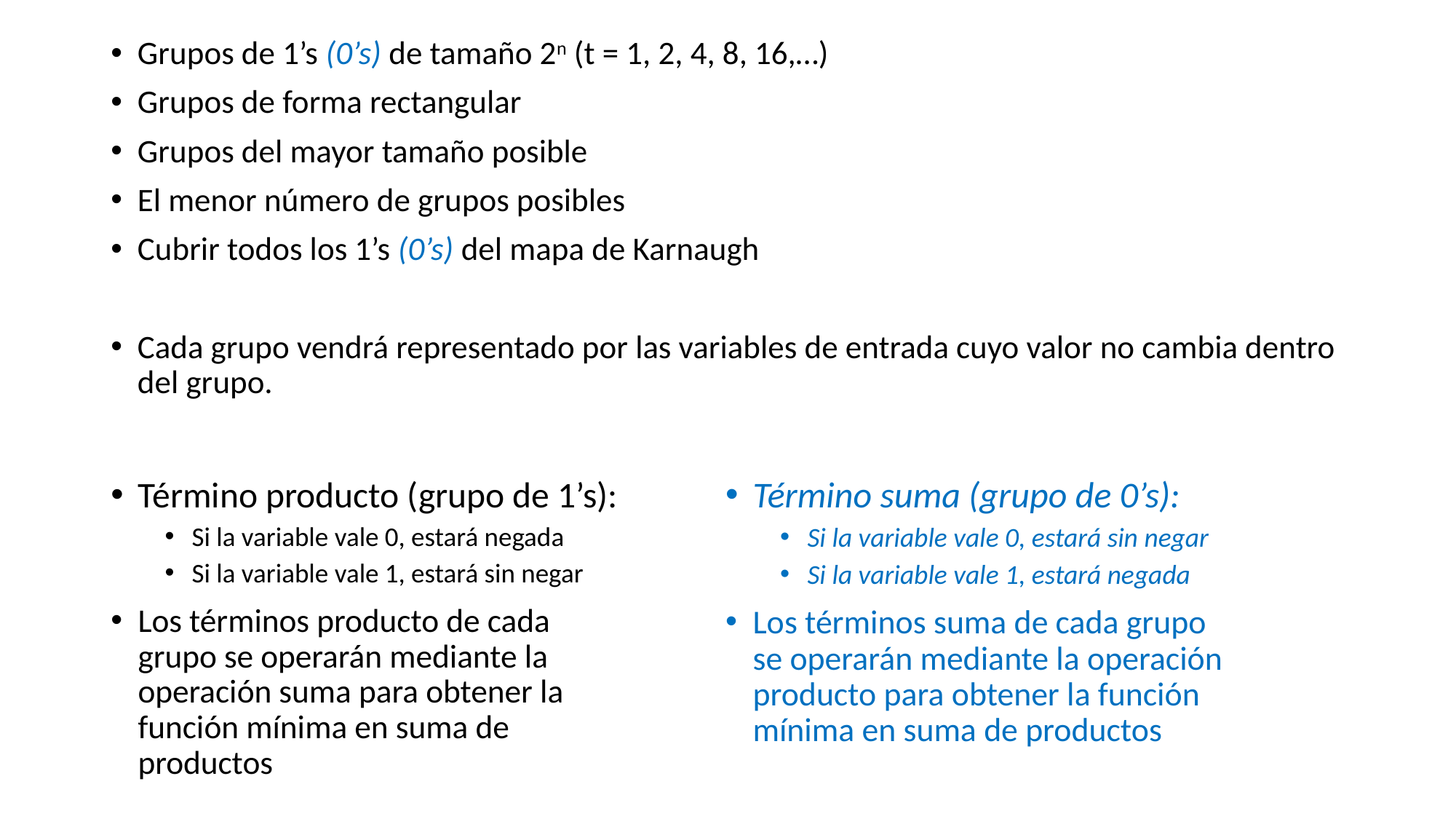

Grupos de 1’s (0’s) de tamaño 2n (t = 1, 2, 4, 8, 16,…)
Grupos de forma rectangular
Grupos del mayor tamaño posible
El menor número de grupos posibles
Cubrir todos los 1’s (0’s) del mapa de Karnaugh

Cada grupo vendrá representado por las variables de entrada cuyo valor no cambia dentro del grupo.
Término suma (grupo de 0’s):
Si la variable vale 0, estará sin negar
Si la variable vale 1, estará negada
Los términos suma de cada grupo se operarán mediante la operación producto para obtener la función mínima en suma de productos
Término producto (grupo de 1’s):
Si la variable vale 0, estará negada
Si la variable vale 1, estará sin negar
Los términos producto de cada grupo se operarán mediante la operación suma para obtener la función mínima en suma de productos